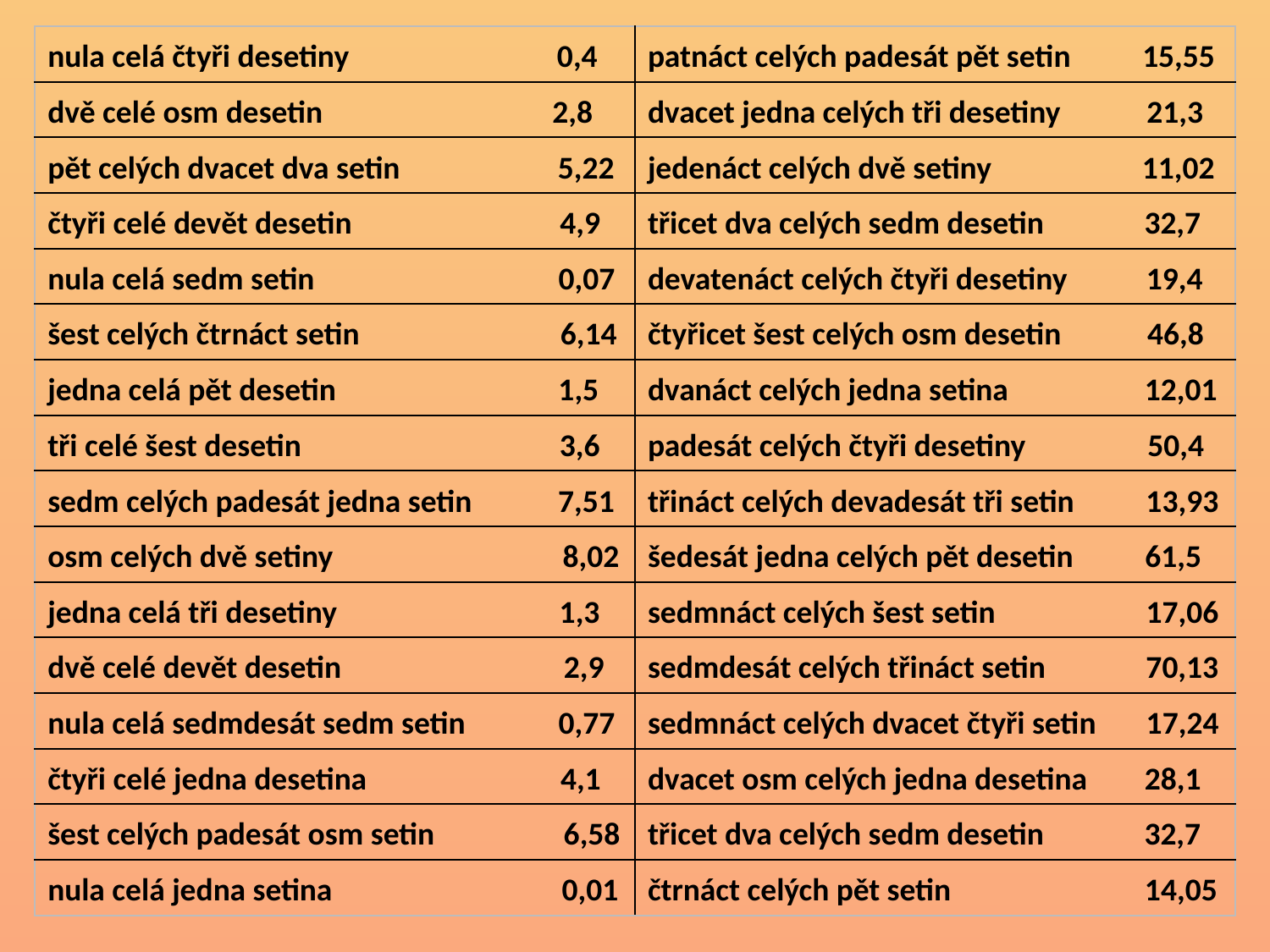

| nula celá čtyři desetiny 0,4 | patnáct celých padesát pět setin 15,55 |
| --- | --- |
| dvě celé osm desetin 2,8 | dvacet jedna celých tři desetiny 21,3 |
| pět celých dvacet dva setin 5,22 | jedenáct celých dvě setiny 11,02 |
| čtyři celé devět desetin 4,9 | třicet dva celých sedm desetin 32,7 |
| nula celá sedm setin 0,07 | devatenáct celých čtyři desetiny 19,4 |
| šest celých čtrnáct setin 6,14 | čtyřicet šest celých osm desetin 46,8 |
| jedna celá pět desetin 1,5 | dvanáct celých jedna setina 12,01 |
| tři celé šest desetin 3,6 | padesát celých čtyři desetiny 50,4 |
| sedm celých padesát jedna setin 7,51 | třináct celých devadesát tři setin 13,93 |
| osm celých dvě setiny 8,02 | šedesát jedna celých pět desetin 61,5 |
| jedna celá tři desetiny 1,3 | sedmnáct celých šest setin 17,06 |
| dvě celé devět desetin 2,9 | sedmdesát celých třináct setin 70,13 |
| nula celá sedmdesát sedm setin 0,77 | sedmnáct celých dvacet čtyři setin 17,24 |
| čtyři celé jedna desetina 4,1 | dvacet osm celých jedna desetina 28,1 |
| šest celých padesát osm setin 6,58 | třicet dva celých sedm desetin 32,7 |
| nula celá jedna setina 0,01 | čtrnáct celých pět setin 14,05 |